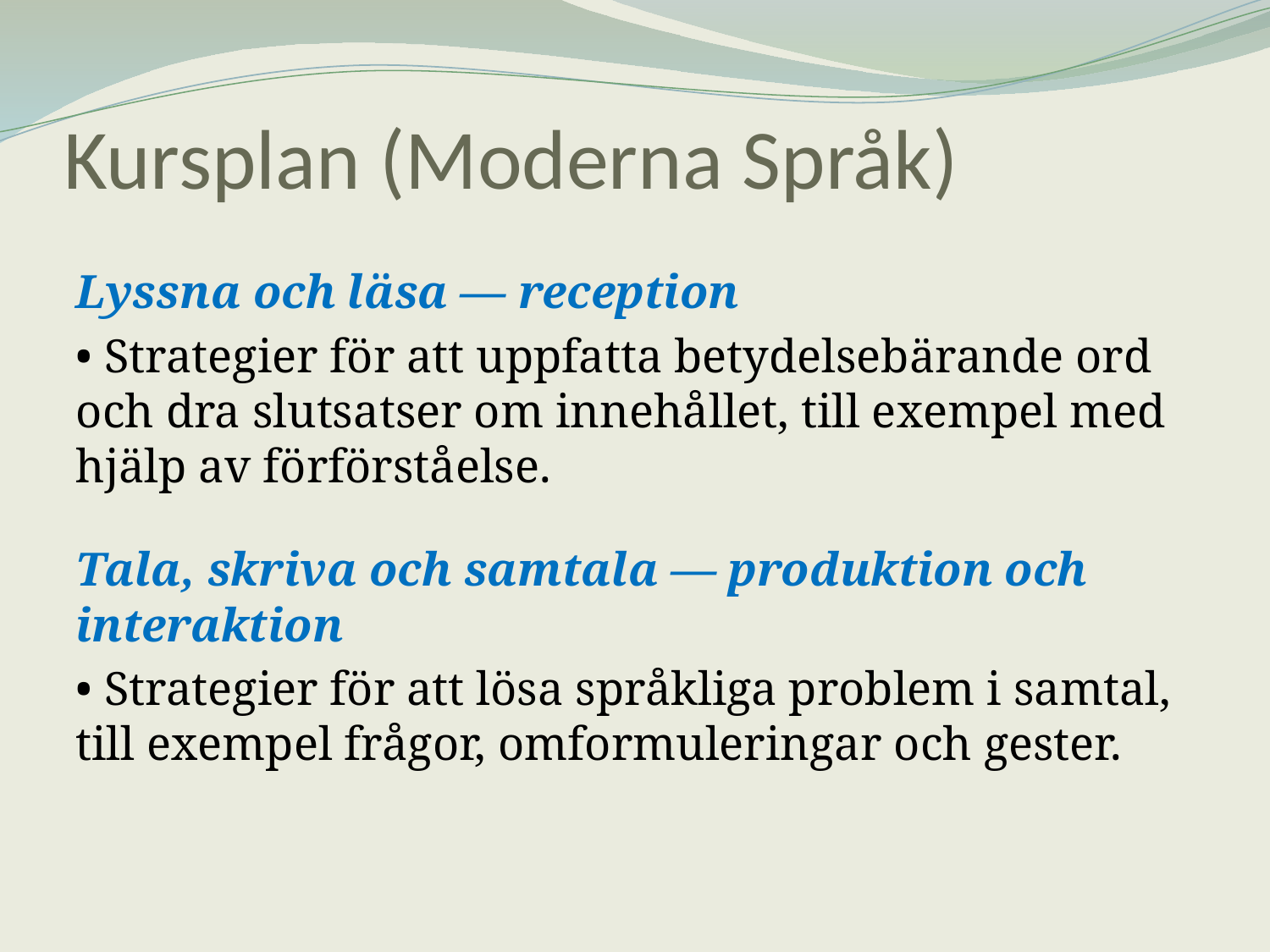

# Kursplan (Moderna Språk)
Lyssna och läsa — reception
• Strategier för att uppfatta betydelsebärande ord och dra slutsatser om innehållet, till exempel med hjälp av förförståelse.

Tala, skriva och samtala — produktion och interaktion
• Strategier för att lösa språkliga problem i samtal, till exempel frågor, omformuleringar och gester.